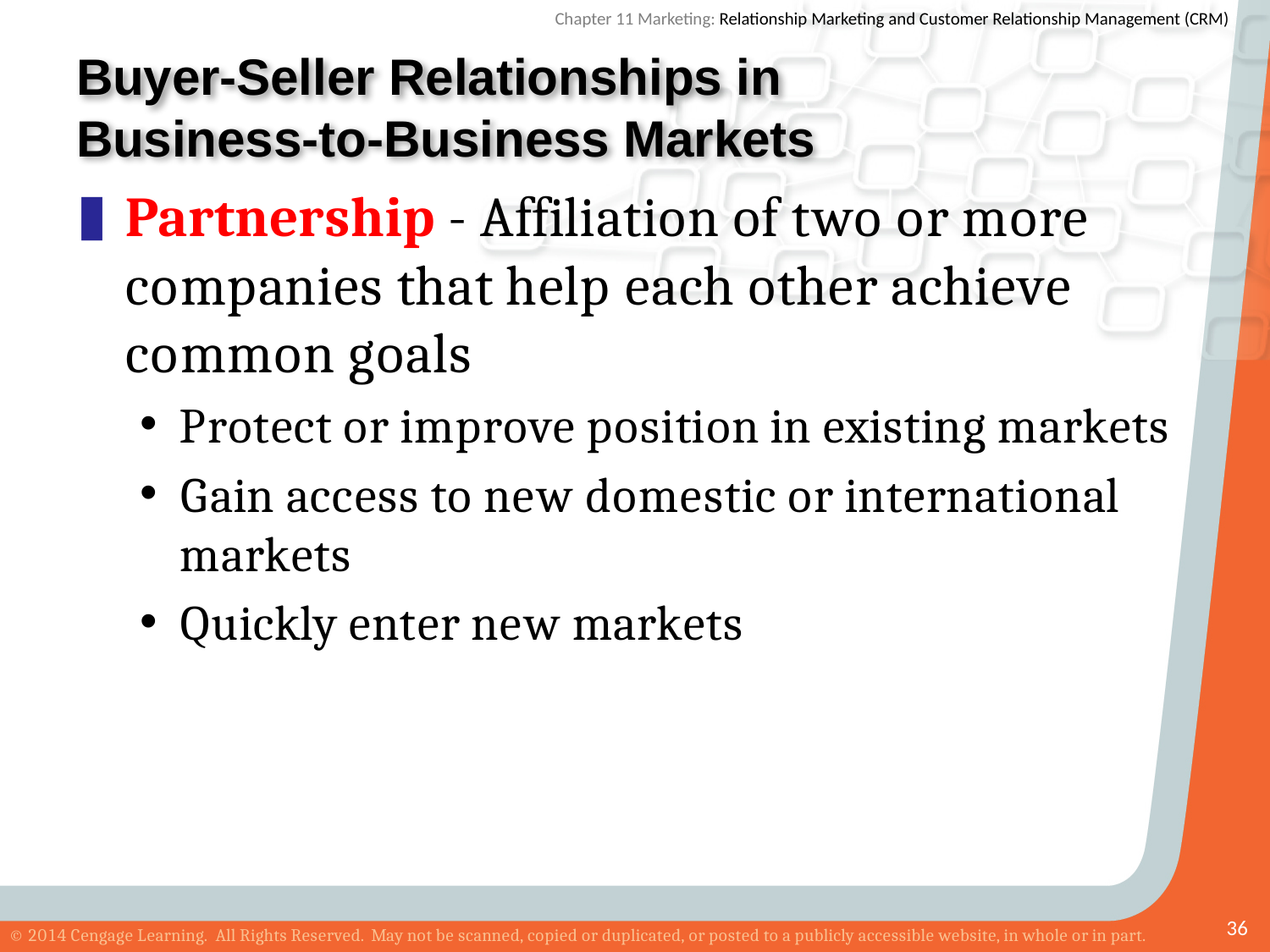

# Buyer-Seller Relationships in Business-to-Business Markets
Partnership - Affiliation of two or more companies that help each other achieve common goals
Protect or improve position in existing markets
Gain access to new domestic or international markets
Quickly enter new markets

36